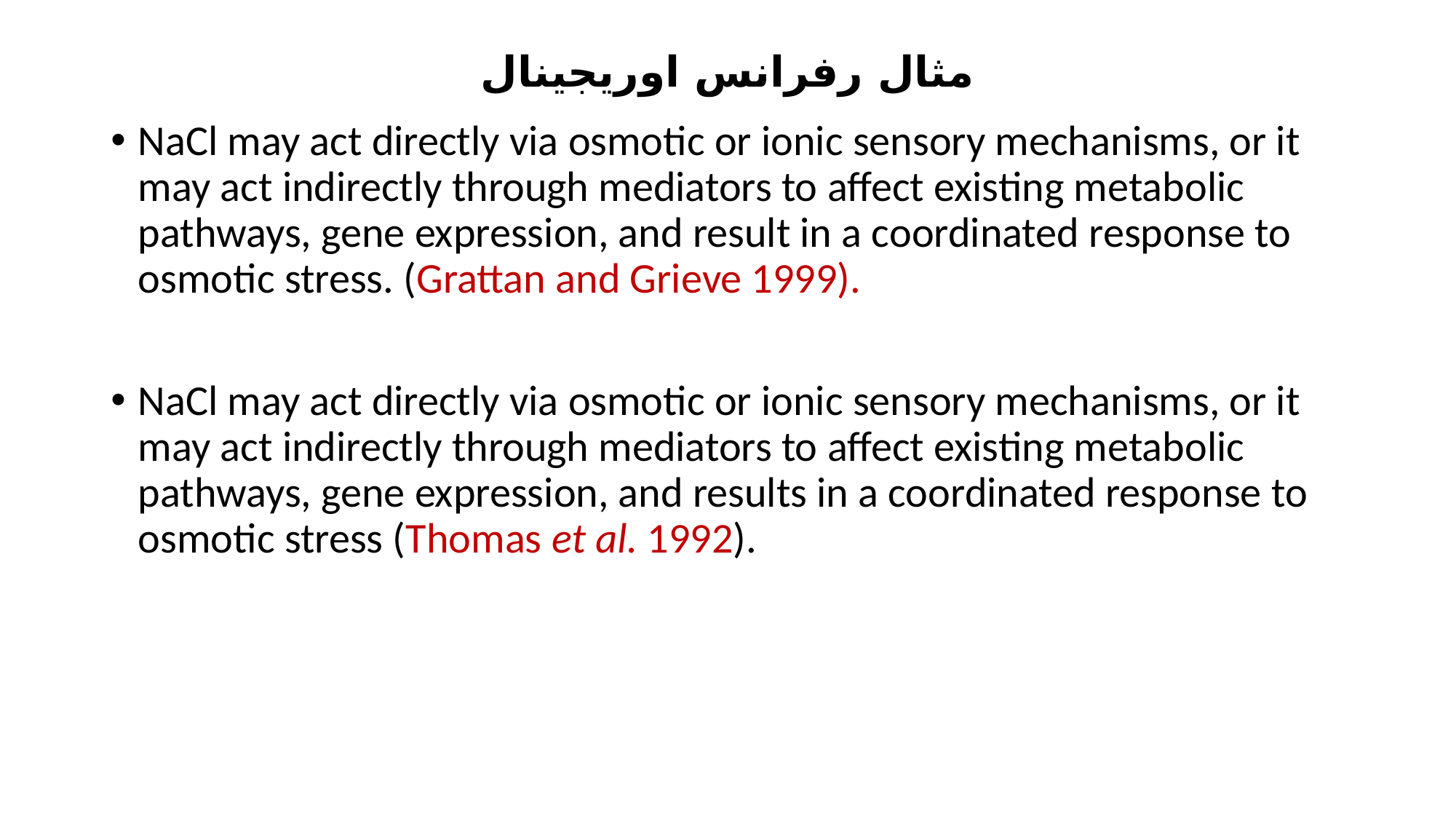

# مثال رفرانس اوریجینال
NaCl may act directly via osmotic or ionic sensory mechanisms, or it may act indirectly through mediators to affect existing metabolic pathways, gene expression, and result in a coordinated response to osmotic stress. (Grattan and Grieve 1999).

NaCl may act directly via osmotic or ionic sensory mechanisms, or it may act indirectly through mediators to affect existing metabolic pathways, gene expression, and results in a coordinated response to osmotic stress (Thomas et al. 1992).